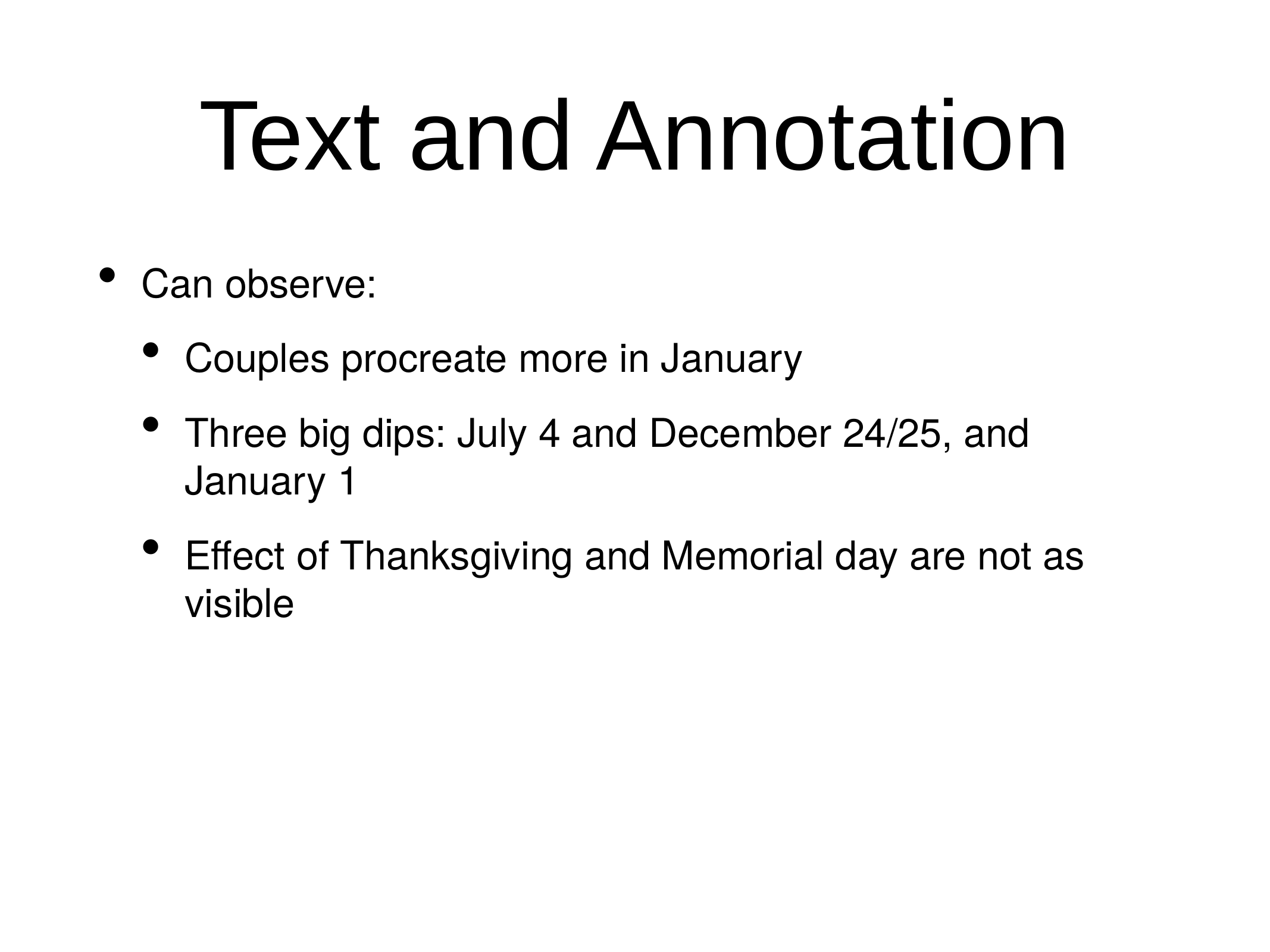

# Text and Annotation
Can observe:
Couples procreate more in January
Three big dips: July 4 and December 24/25, and January 1
Effect of Thanksgiving and Memorial day are not as visible